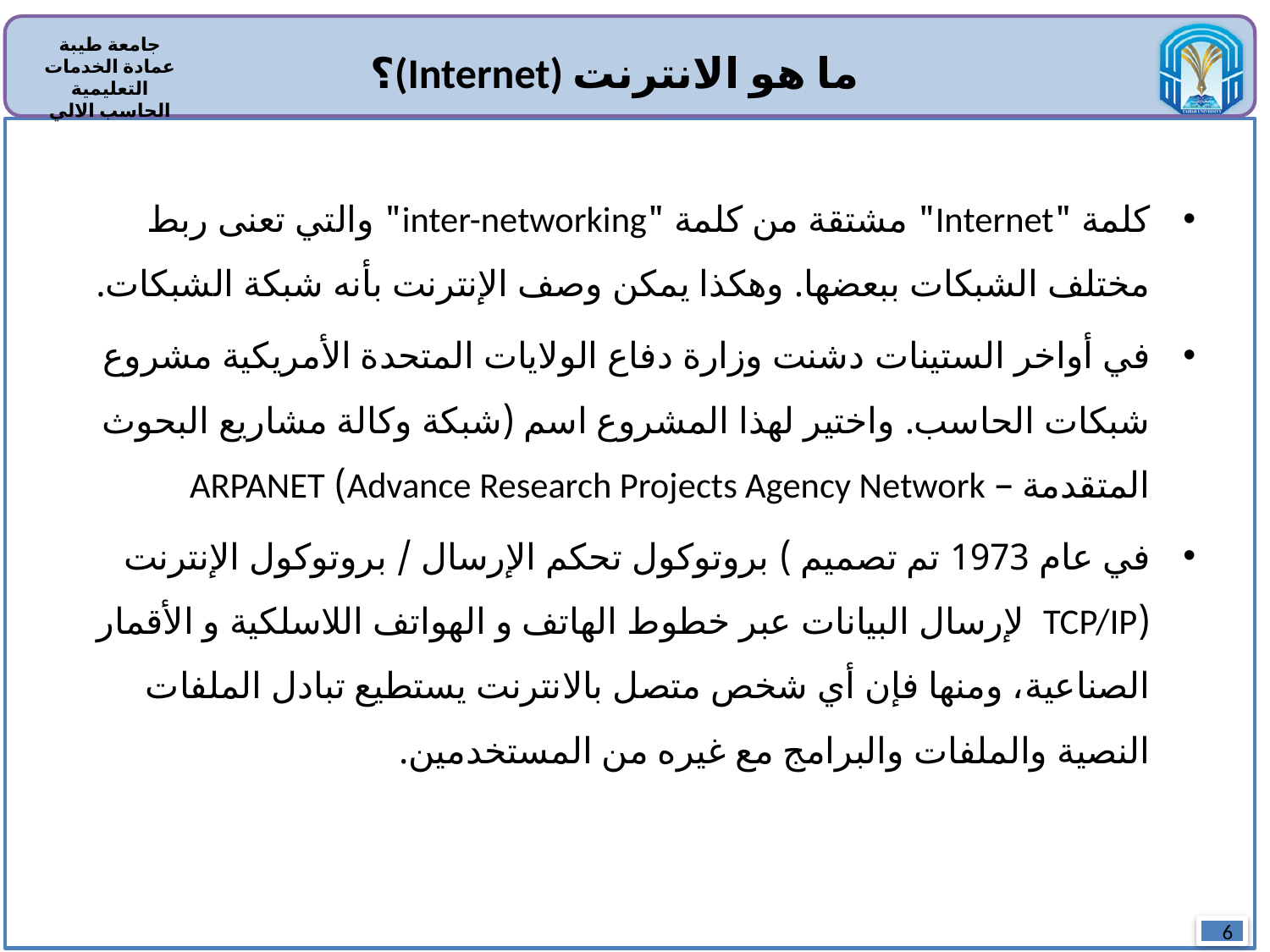

؟(Internet) ما هو الانترنت
كلمة "Internet" مشتقة من كلمة "inter-networking" والتي تعنى ربط مختلف الشبكات ببعضها. وهكذا يمكن وصف الإنترنت بأنه شبكة الشبكات.
في أواخر الستينات دشنت وزارة دفاع الولايات المتحدة الأمريكية مشروع شبكات الحاسب. واختير لهذا المشروع اسم (شبكة وكالة مشاريع البحوث المتقدمة – Advance Research Projects Agency Network) ARPANET
في عام 1973 تم تصميم ) بروتوكول تحكم الإرسال / بروتوكول الإنترنت (TCP/IP  لإرسال البيانات عبر خطوط الهاتف و الهواتف اللاسلكية و الأقمار الصناعية، ومنها فإن أي شخص متصل بالانترنت يستطيع تبادل الملفات النصية والملفات والبرامج مع غيره من المستخدمين.